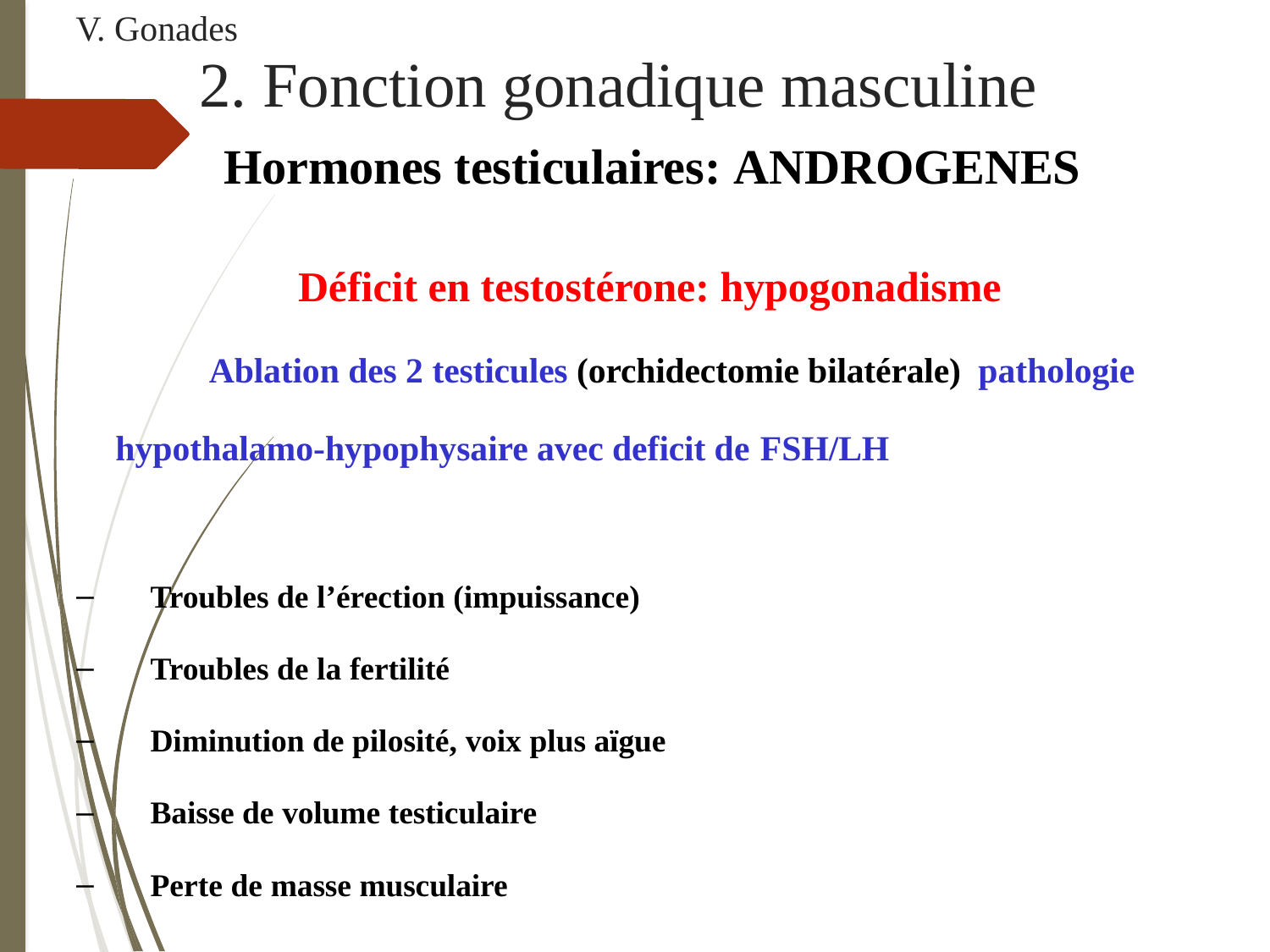

V. Gonades
# 2. Fonction gonadique masculine
Hormones testiculaires: ANDROGENES

Déficit en testostérone: hypogonadisme
Ablation des 2 testicules (orchidectomie bilatérale)  pathologie hypothalamo-hypophysaire avec deficit de FSH/LH
Troubles de l’érection (impuissance)

Troubles de la fertilité

Diminution de pilosité, voix plus aïgue

Baisse de volume testiculaire

Perte de masse musculaire